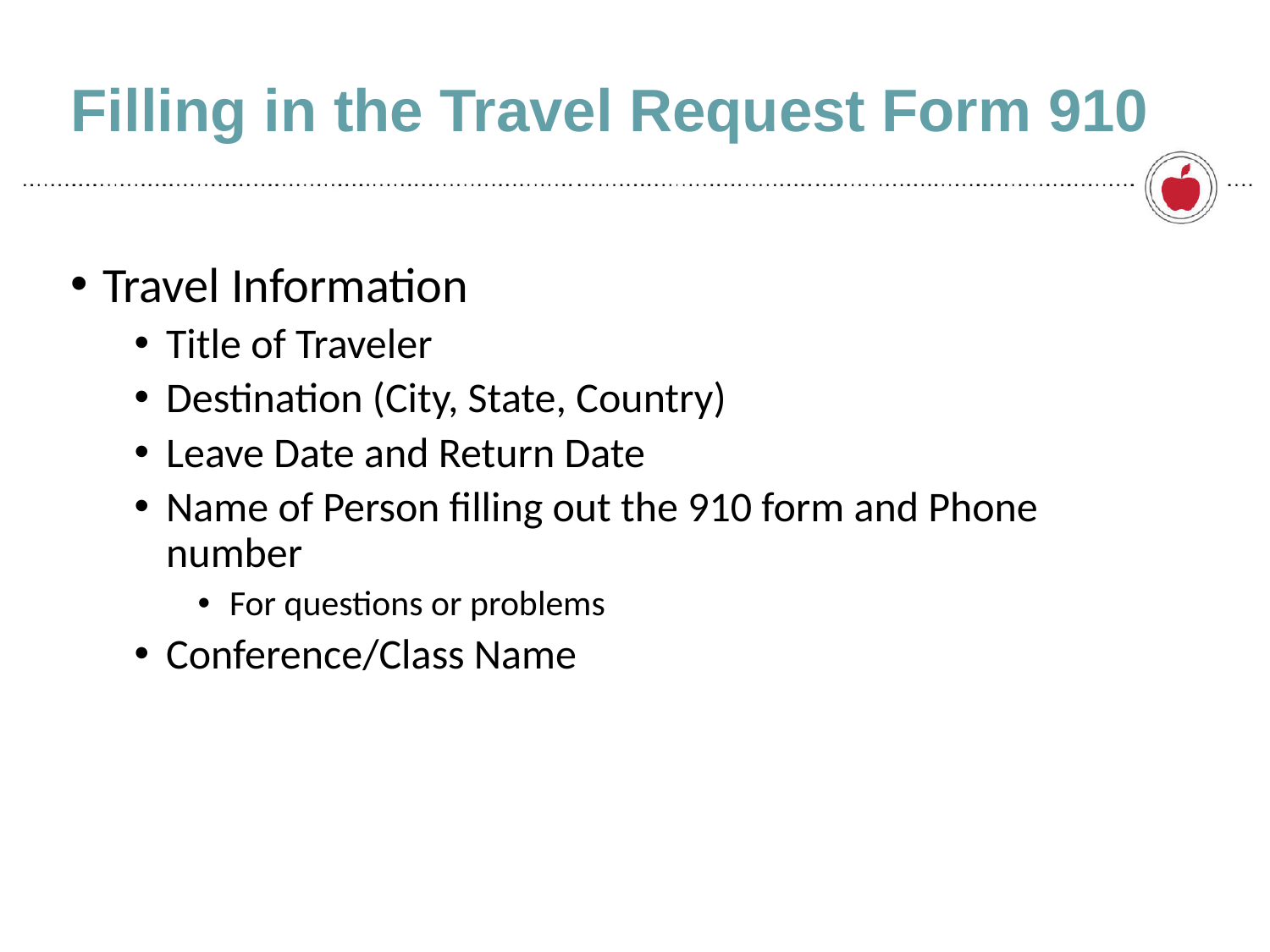

# Filling in the Travel Request Form 910
Travel Information
Title of Traveler
Destination (City, State, Country)
Leave Date and Return Date
Name of Person filling out the 910 form and Phone number
For questions or problems
Conference/Class Name